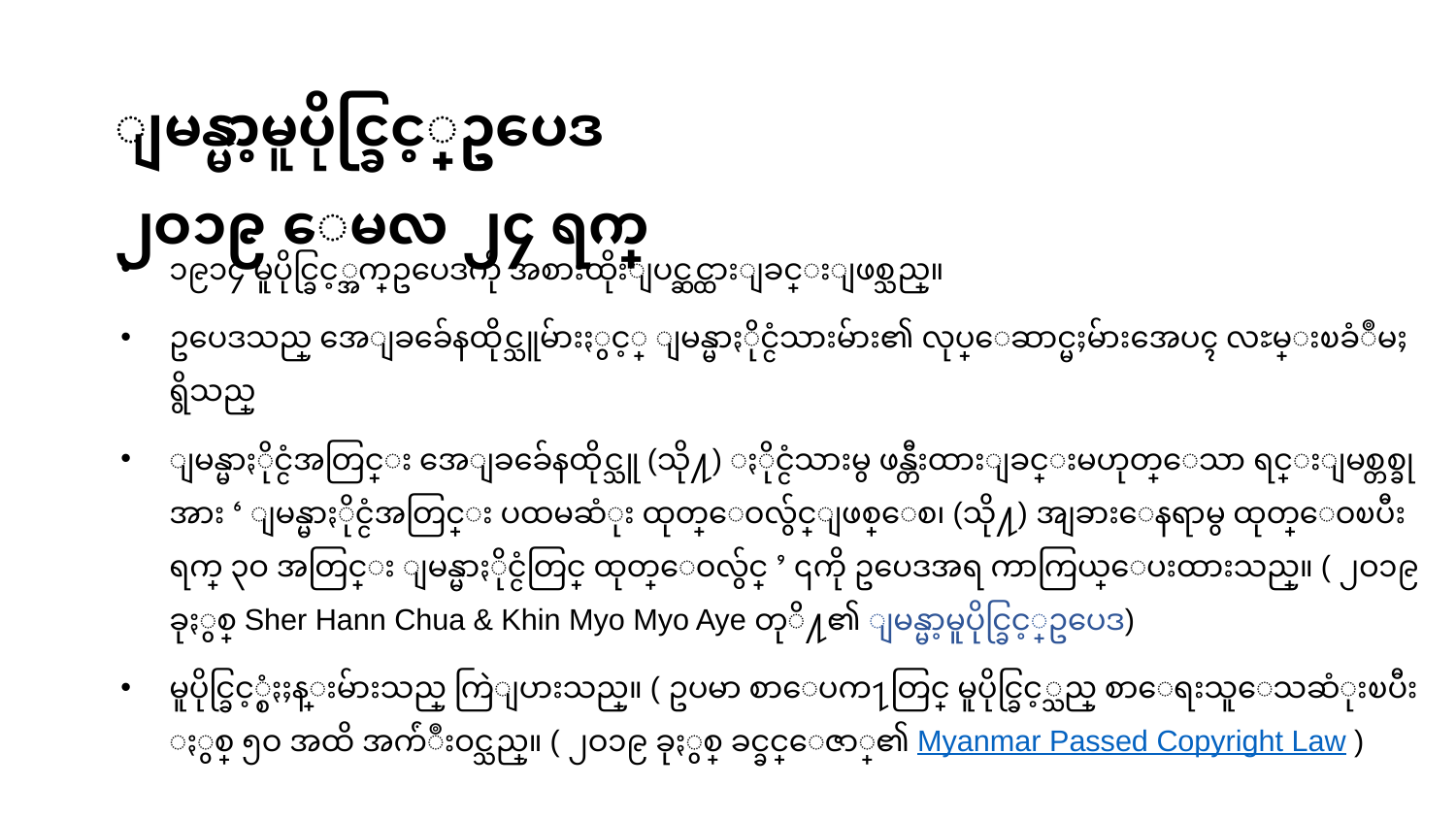

# ျမန္မာ့မူပိုင္ခြင့္ဥပေဒ ၂ဝ၁၉ ေမလ ၂၄ ရက္
၁၉၁၄ မူပိုင္ခြင့္အက္ဥပေဒကို အစားထိုးျပင္ဆင္ထားျခင္းျဖစ္သည္။
ဥပေဒသည္ အေျခခ်ေနထိုင္သူမ်ားႏွင့္ ျမန္မာႏိုင္ငံသားမ်ား၏ လုပ္ေဆာင္မႈမ်ားအေပၚ လႊမ္းၿခံဳမႈ ရွိသည္
ျမန္မာႏိုင္ငံအတြင္း အေျခခ်ေနထိုင္သူ (သို႔) ႏိုင္ငံသားမွ ဖန္တီးထားျခင္းမဟုတ္ေသာ ရင္းျမစ္တစ္ခုအား ‘ ျမန္မာႏိုင္ငံအတြင္း ပထမဆံုး ထုတ္ေဝလွ်င္ျဖစ္ေစ၊ (သို႔) အျခားေနရာမွ ထုတ္ေဝၿပီး ရက္ ၃ဝ အတြင္း ျမန္မာႏိုင္ငံတြင္ ထုတ္ေဝလွ်င္ ’ ၎ကို ဥပေဒအရ ကာကြယ္ေပးထားသည္။ ( ၂ဝ၁၉ ခုႏွစ္ Sher Hann Chua & Khin Myo Myo Aye တုိ႔၏ ျမန္မာ့မူပိုင္ခြင့္ဥပေဒ)
မူပိုင္ခြင့္စံႏႈန္းမ်ားသည္ ကြဲျပားသည္။ ( ဥပမာ စာေပက႑တြင္ မူပိုင္ခြင့္သည္ စာေရးသူေသဆံုးၿပီး ႏွစ္ ၅ဝ အထိ အက်ံဳးဝင္သည္။ ( ၂ဝ၁၉ ခုႏွစ္ ခင္ခင္ေဇာ္၏ Myanmar Passed Copyright Law )